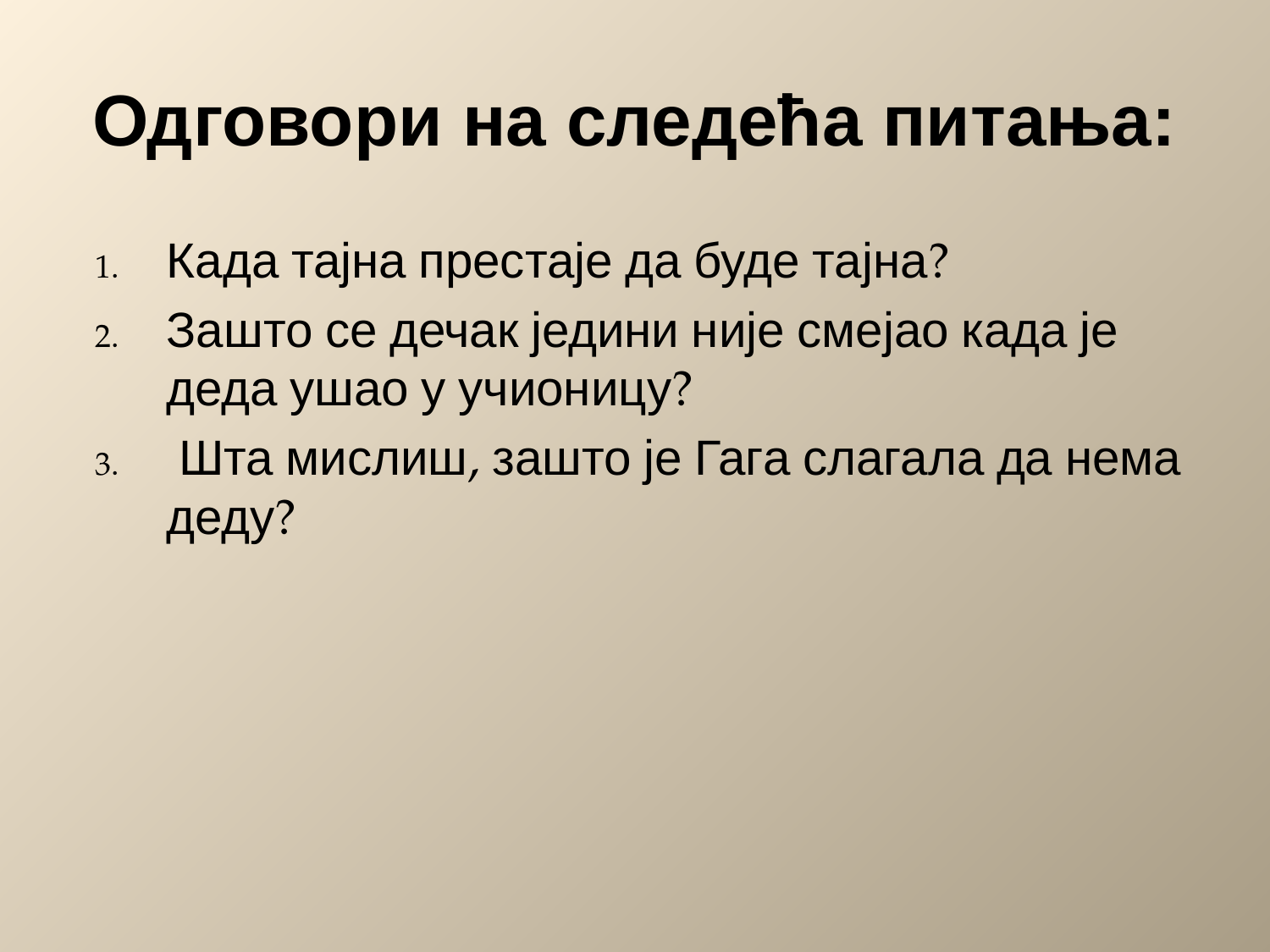

# Одговори на следећа питања:
Када тајна престаје да буде тајна?
Зашто се дечак једини није смејао када је деда ушао у учионицу?
 Шта мислиш, зашто је Гага слагала да нема деду?